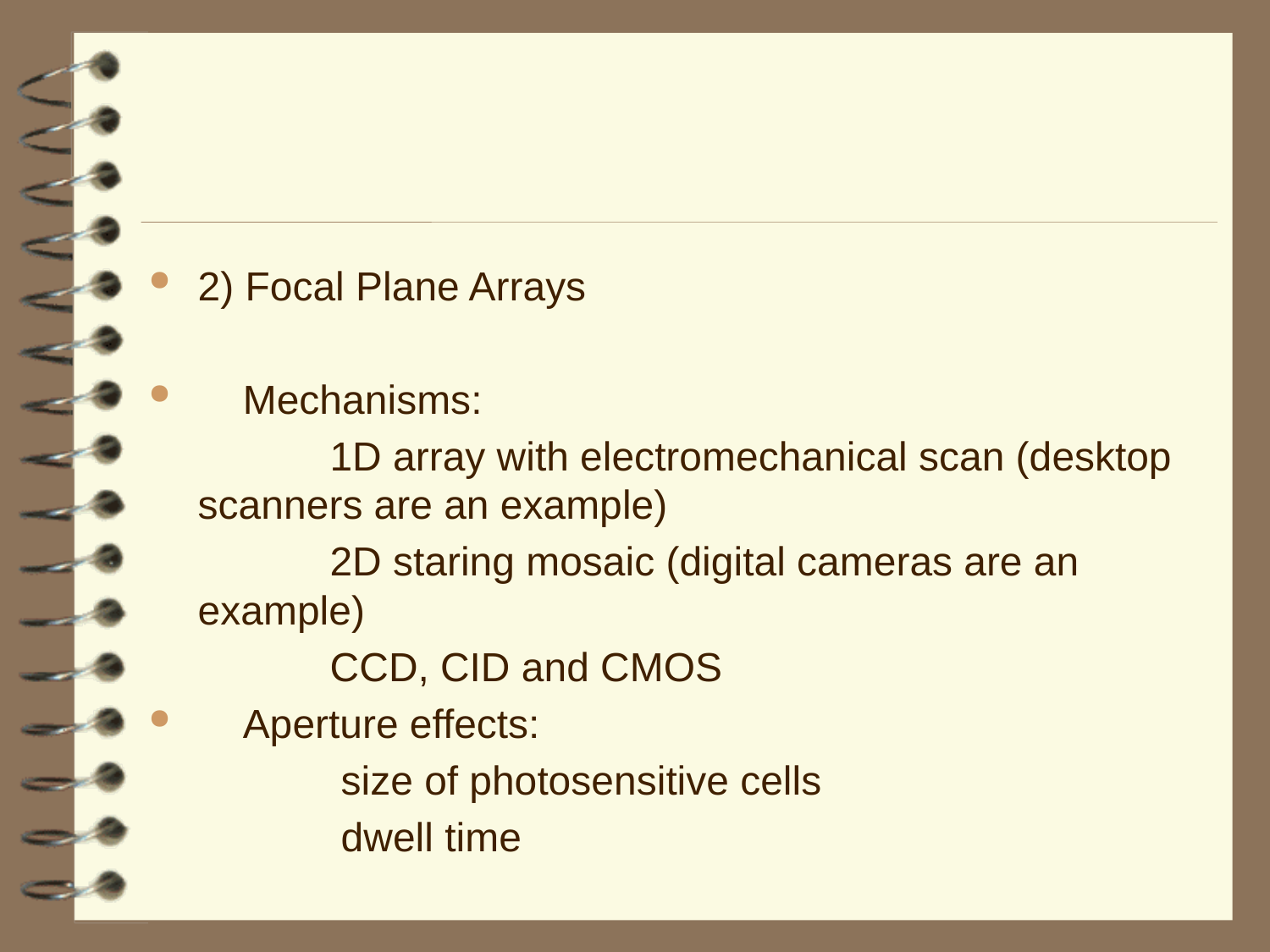

#
2) Focal Plane Arrays

    Mechanisms:
                1D array with electromechanical scan (desktop scanners are an example)
                2D staring mosaic (digital cameras are an example)
                CCD, CID and CMOS
    Aperture effects:
                 size of photosensitive cells
                 dwell time